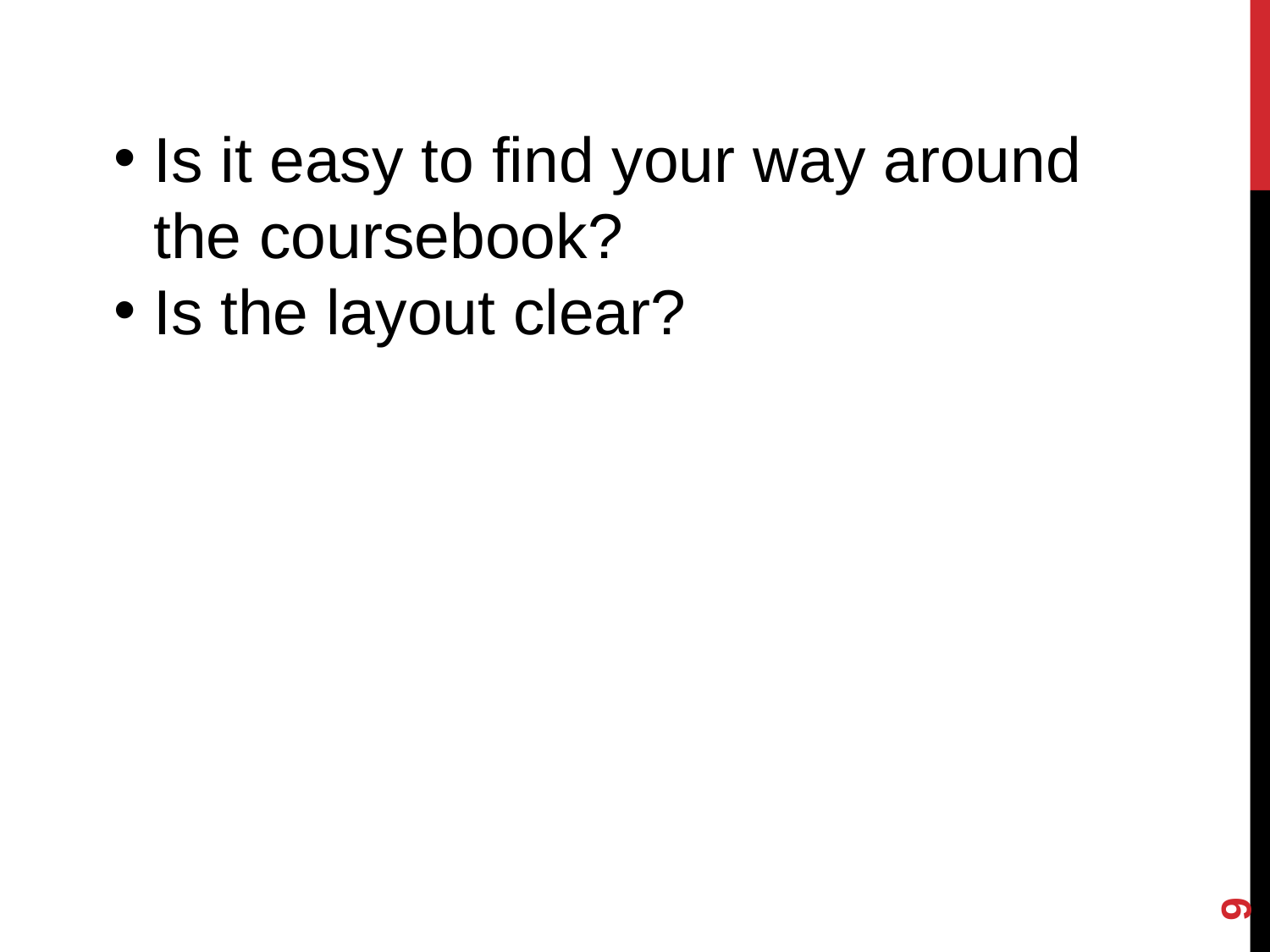

Is it easy to find your way around the coursebook?
Is the layout clear?
9